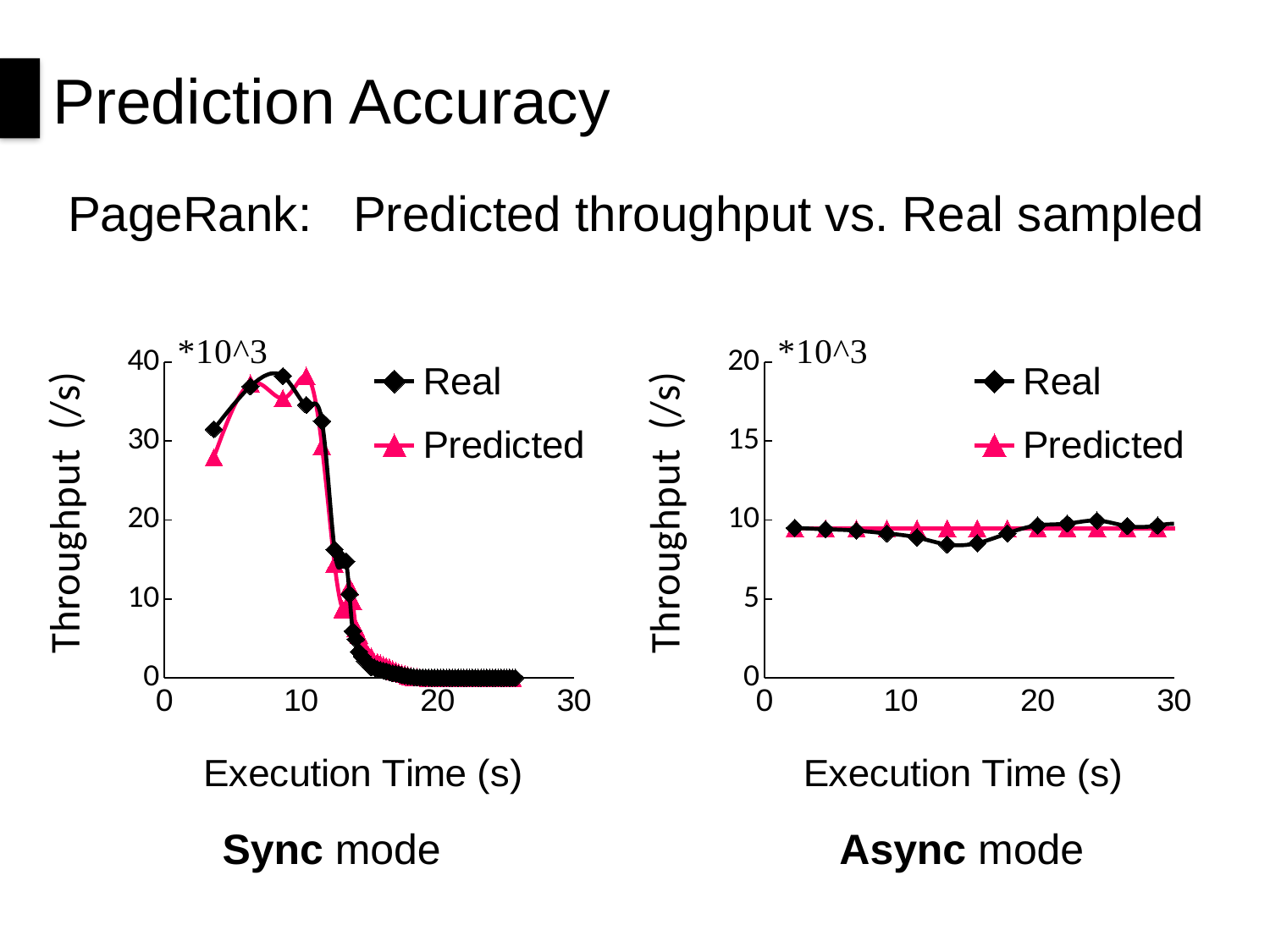

# Prediction Accuracy
PageRank:   Predicted throughput vs. Real sampled

### Chart

| Category | Real | Predicted |
|---|---|---|

### Chart

| Category | Real | Predicted |
|---|---|---|
Sync mode
Async mode